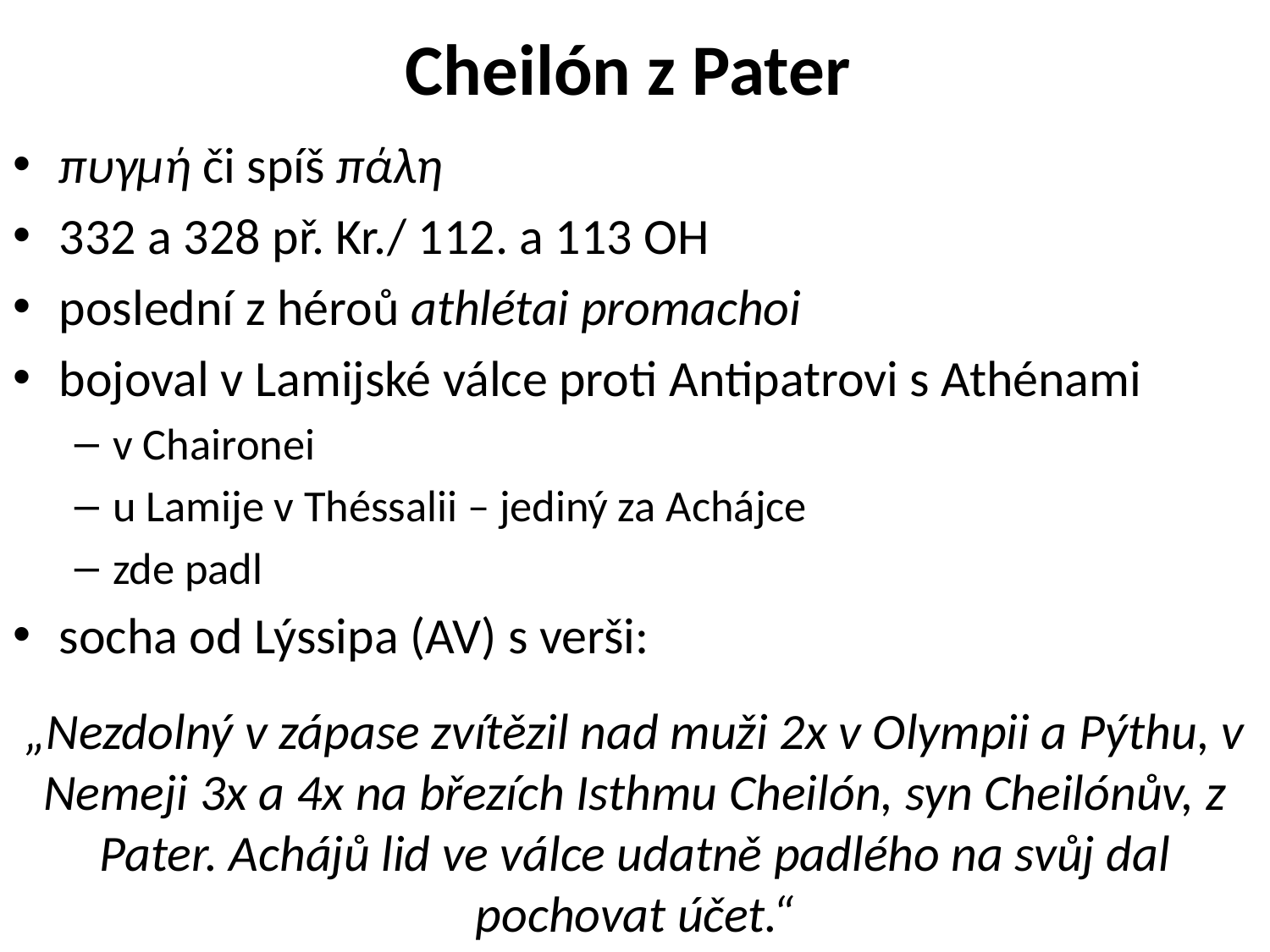

# Cheilón z Pater
πυγμή či spíš πάλη
332 a 328 př. Kr./ 112. a 113 OH
poslední z héroů athlétai promachoi
bojoval v Lamijské válce proti Antipatrovi s Athénami
v Chaironei
u Lamije v Théssalii – jediný za Achájce
zde padl
socha od Lýssipa (AV) s verši:

„Nezdolný v zápase zvítězil nad muži 2x v Olympii a Pýthu, v Nemeji 3x a 4x na březích Isthmu Cheilón, syn Cheilónův, z Pater. Achájů lid ve válce udatně padlého na svůj dal pochovat účet.“